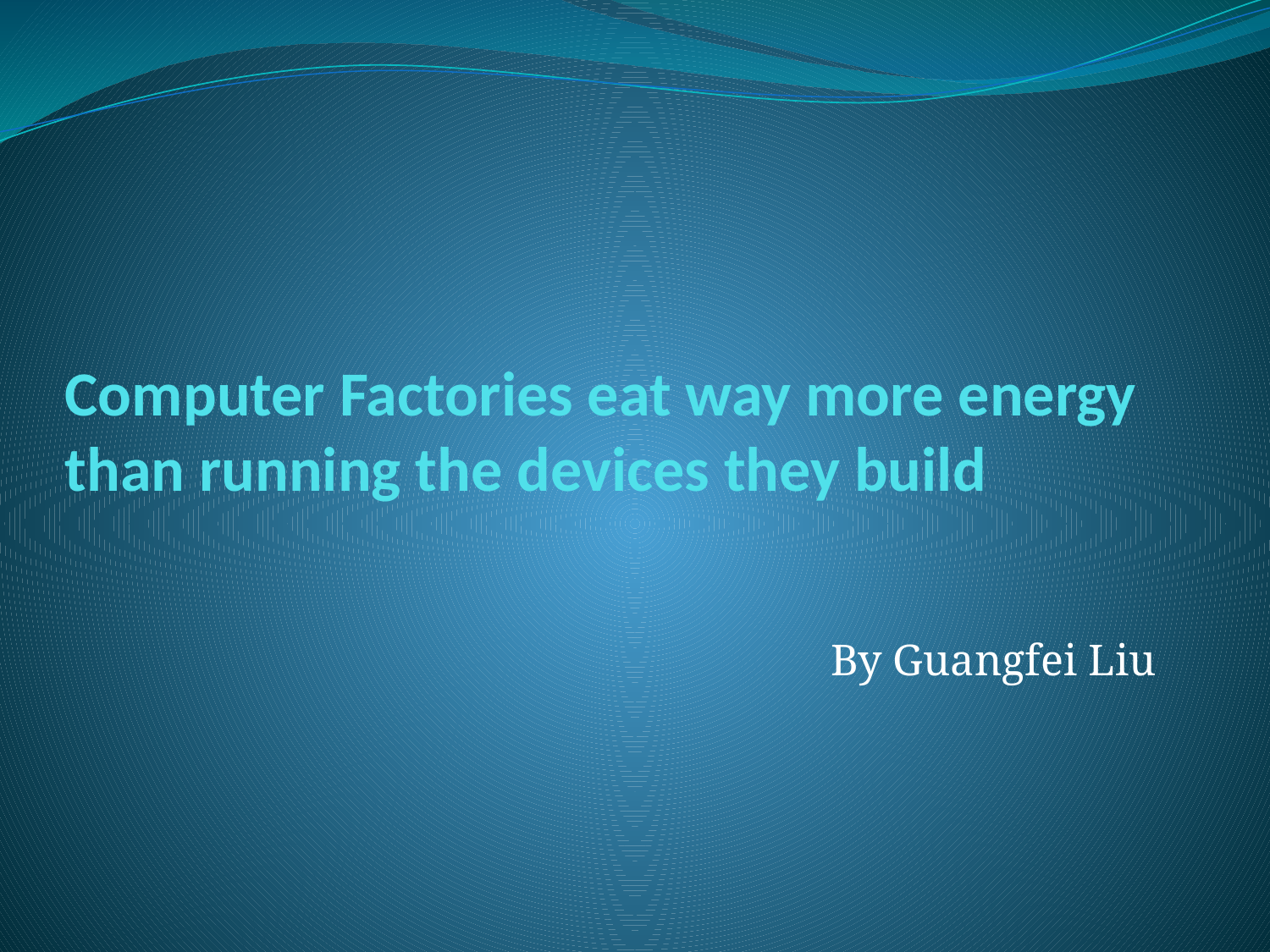

# Computer Factories eat way more energy than running the devices they build

By Guangfei Liu